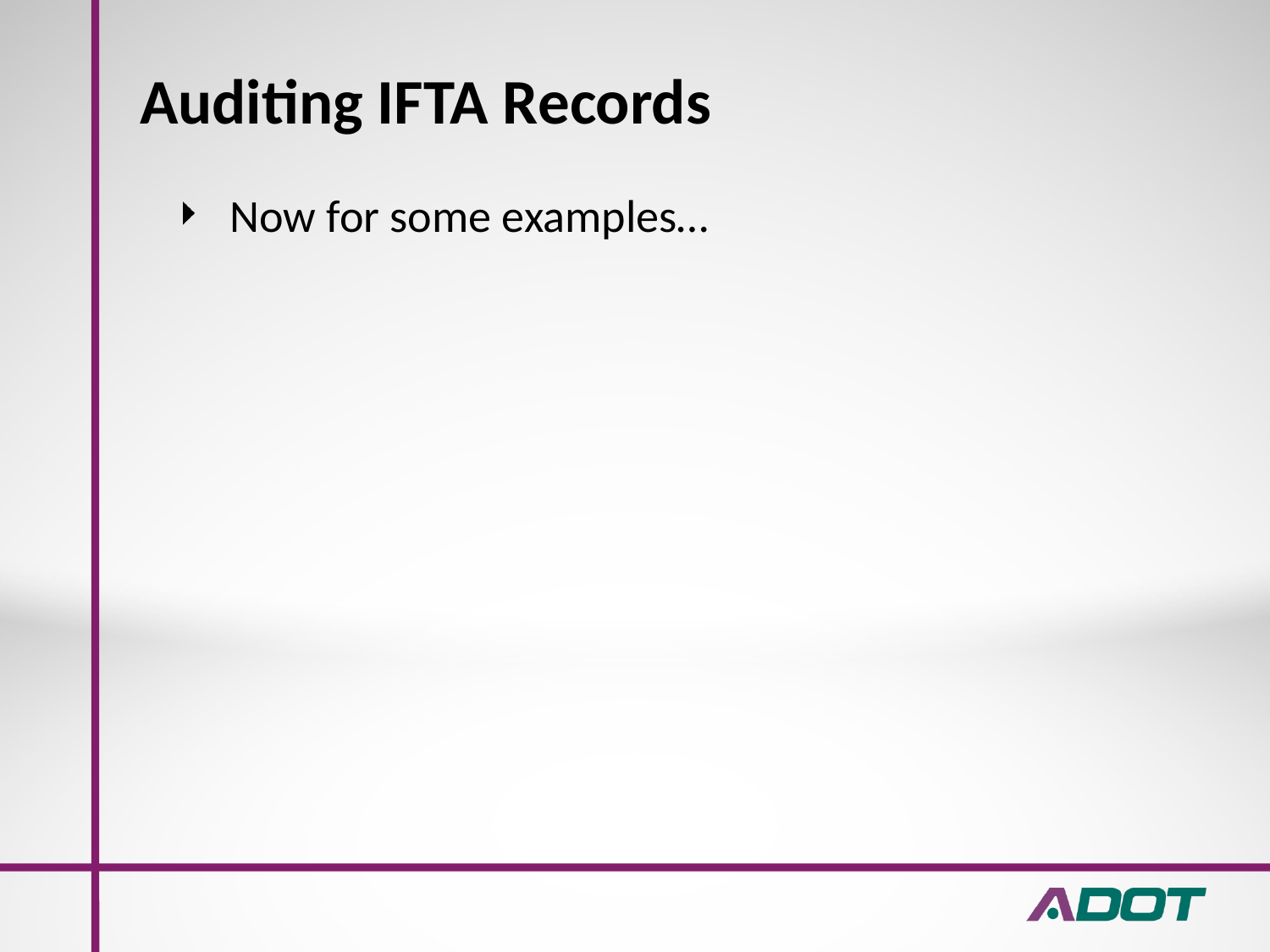

# Auditing IFTA Records
Now for some examples…